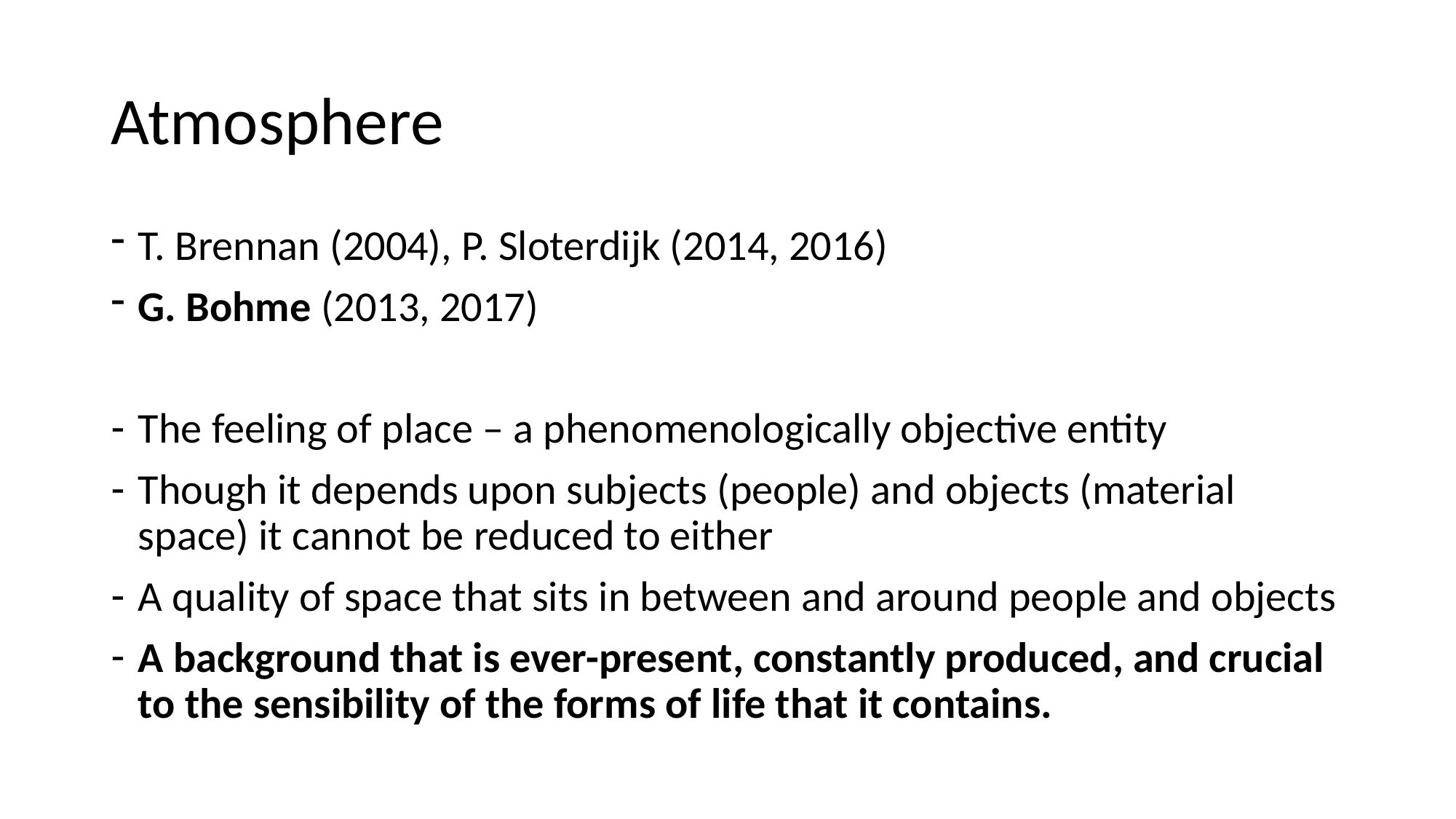

# Atmosphere
T. Brennan (2004), P. Sloterdijk (2014, 2016)
G. Bohme (2013, 2017)

The feeling of place – a phenomenologically objective entity
Though it depends upon subjects (people) and objects (material space) it cannot be reduced to either
A quality of space that sits in between and around people and objects
A background that is ever-present, constantly produced, and crucial to the sensibility of the forms of life that it contains.